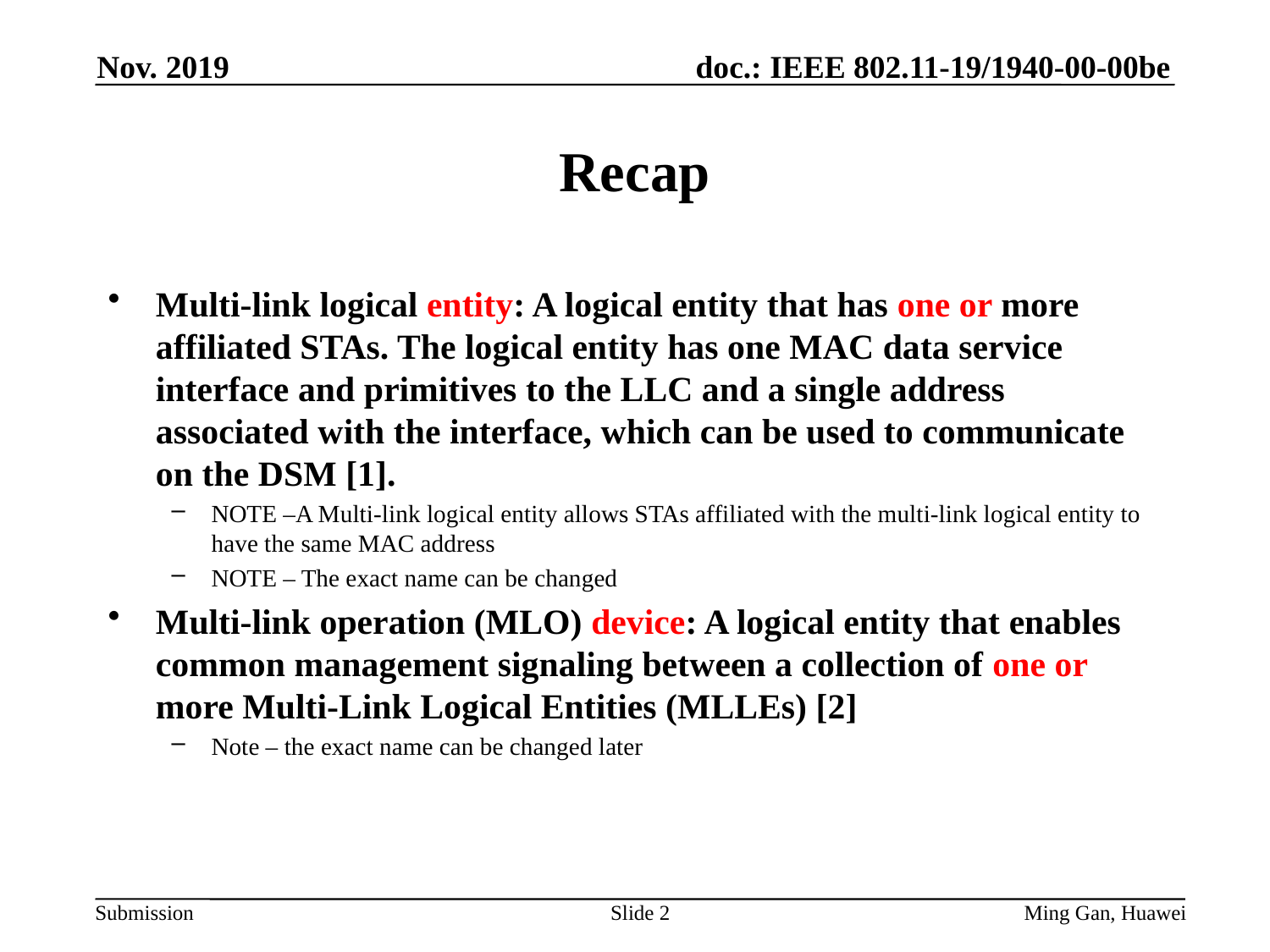

Nov. 2019
# Recap
Multi-link logical entity: A logical entity that has one or more affiliated STAs. The logical entity has one MAC data service interface and primitives to the LLC and a single address associated with the interface, which can be used to communicate on the DSM [1].
NOTE –A Multi-link logical entity allows STAs affiliated with the multi-link logical entity to have the same MAC address
NOTE – The exact name can be changed
Multi-link operation (MLO) device: A logical entity that enables common management signaling between a collection of one or more Multi-Link Logical Entities (MLLEs) [2]
Note – the exact name can be changed later

Slide 2
Ming Gan, Huawei